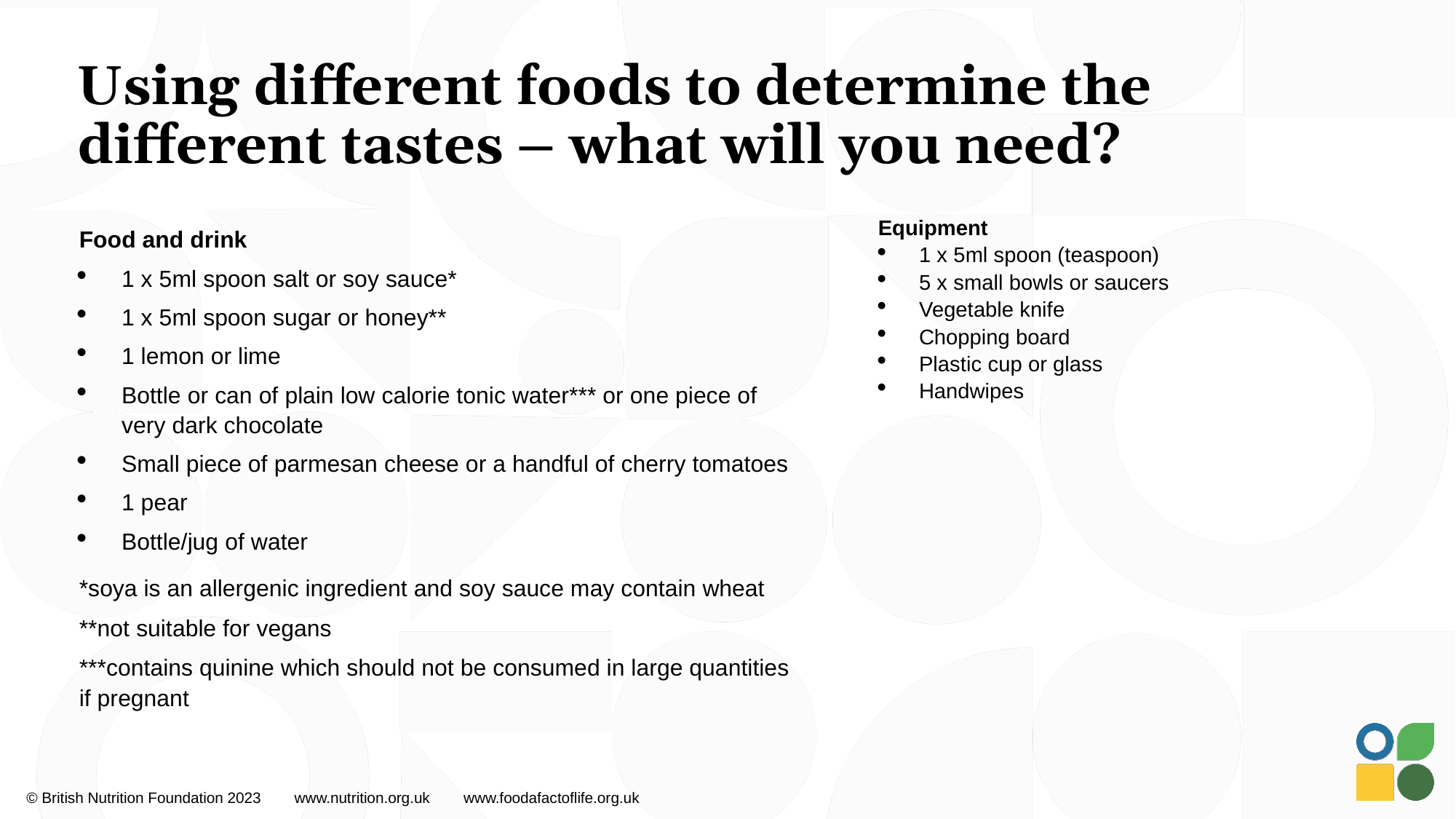

# Using different foods to determine the different tastes – what will you need?
Equipment
1 x 5ml spoon (teaspoon)
5 x small bowls or saucers
Vegetable knife
Chopping board
Plastic cup or glass
Handwipes
Food and drink
1 x 5ml spoon salt or soy sauce*
1 x 5ml spoon sugar or honey**
1 lemon or lime
Bottle or can of plain low calorie tonic water*** or one piece of very dark chocolate
Small piece of parmesan cheese or a handful of cherry tomatoes
1 pear
Bottle/jug of water
*soya is an allergenic ingredient and soy sauce may contain wheat
**not suitable for vegans
***contains quinine which should not be consumed in large quantities if pregnant